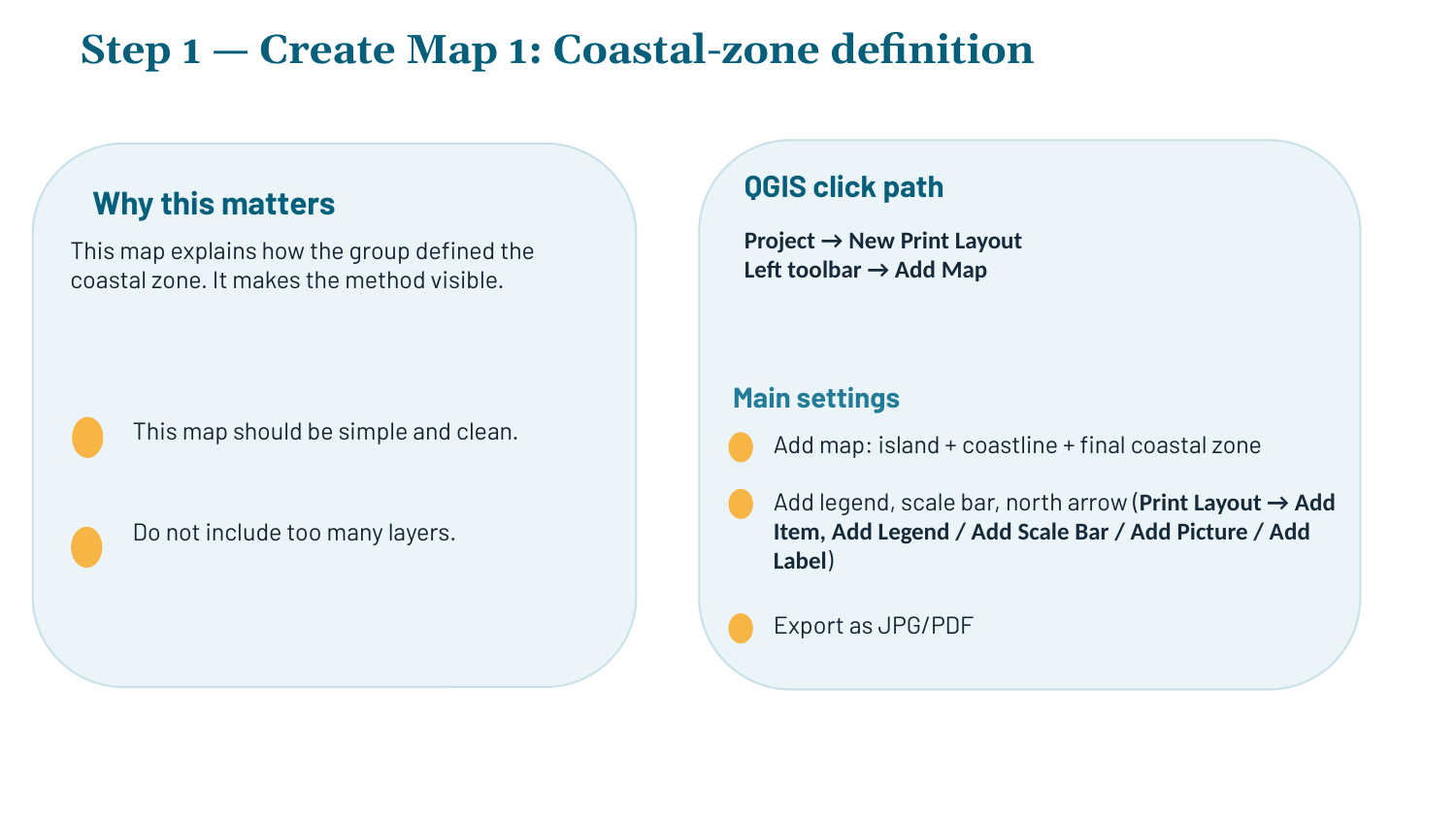

Step 1 — Create Map 1: Coastal-zone definition

QGIS click path
Why this matters
Project → New Print Layout
Left toolbar → Add Map
This map explains how the group defined the coastal zone. It makes the method visible.
Main settings
This map should be simple and clean.

Add map: island + coastline + final coastal zone

Add legend, scale bar, north arrow (Print Layout → Add Item, Add Legend / Add Scale Bar / Add Picture / Add Label)

Do not include too many layers.

Export as JPG/PDF